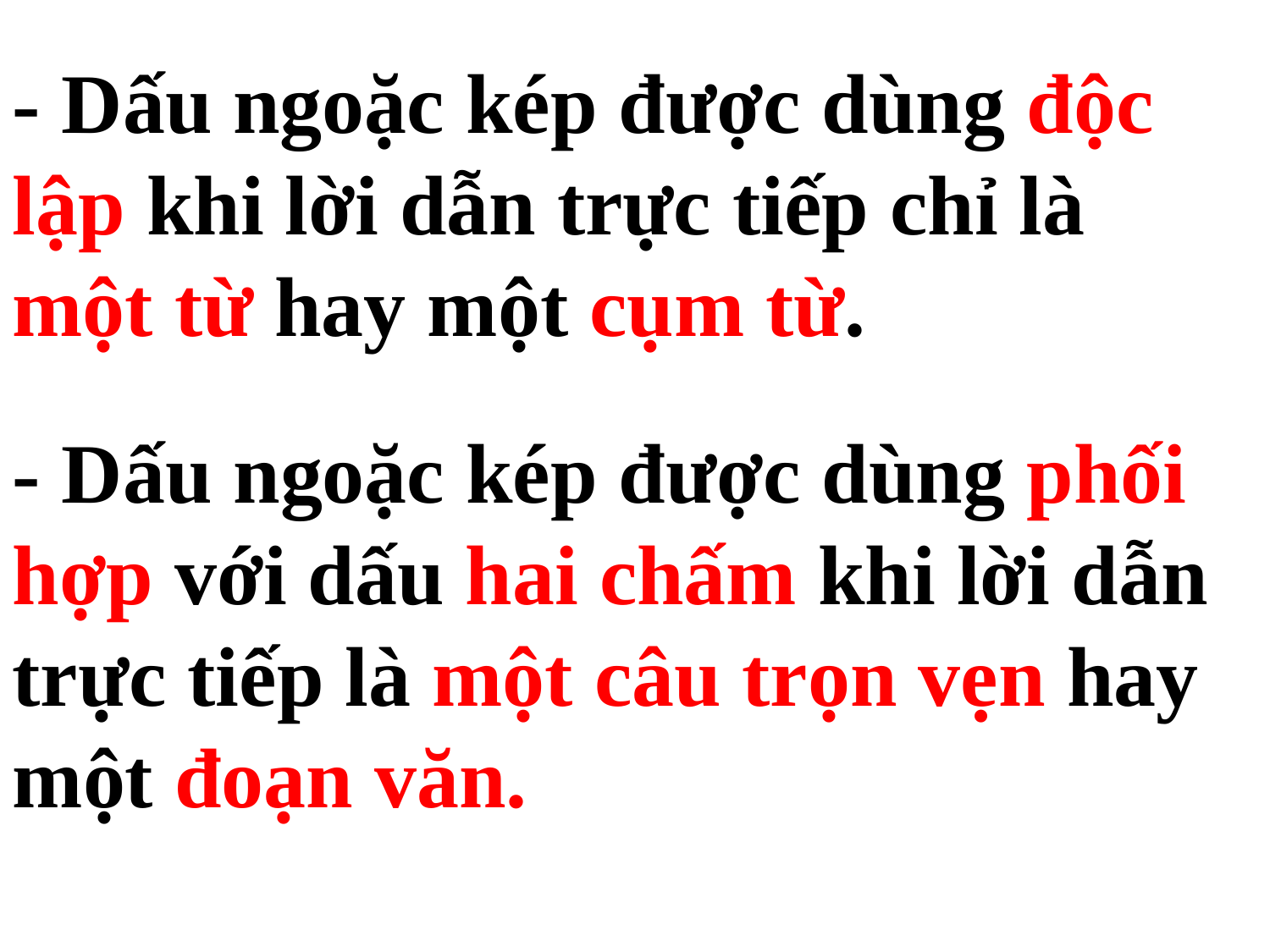

- Dấu ngoặc kép được dùng độc lập khi lời dẫn trực tiếp chỉ là một từ hay một cụm từ.
Khi nào dấu ngoặc kép được dùng độc lập?
- Dấu ngoặc kép được dùng phối hợp với dấu hai chấm khi lời dẫn trực tiếp là một câu trọn vẹn hay một đoạn văn.
Khi nào đấu ngoặc kép được dùng phối hợp với dấu hai chấm?